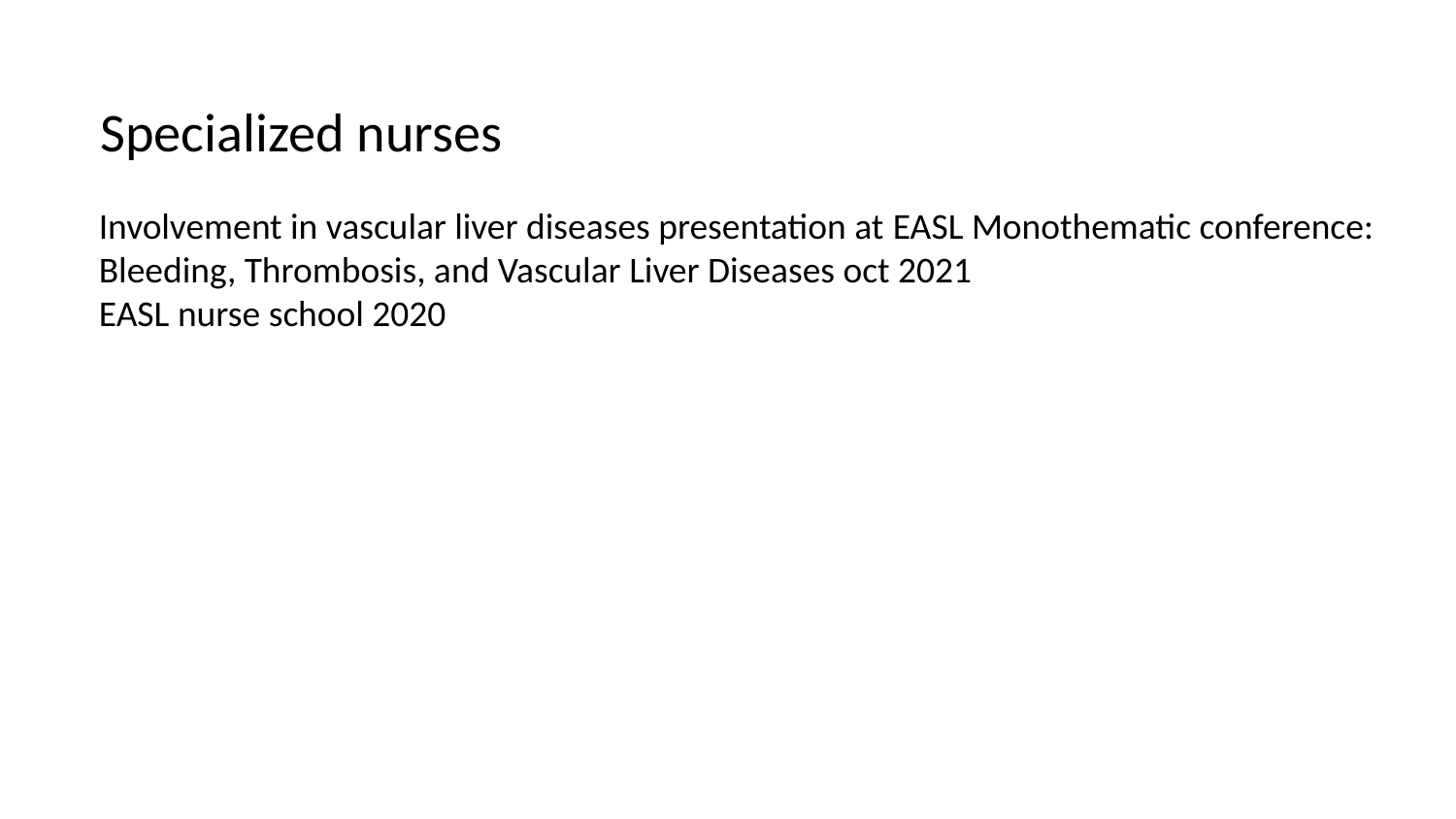

Specialized nurses
Involvement in vascular liver diseases presentation at EASL Monothematic conference: Bleeding, Thrombosis, and Vascular Liver Diseases oct 2021
EASL nurse school 2020